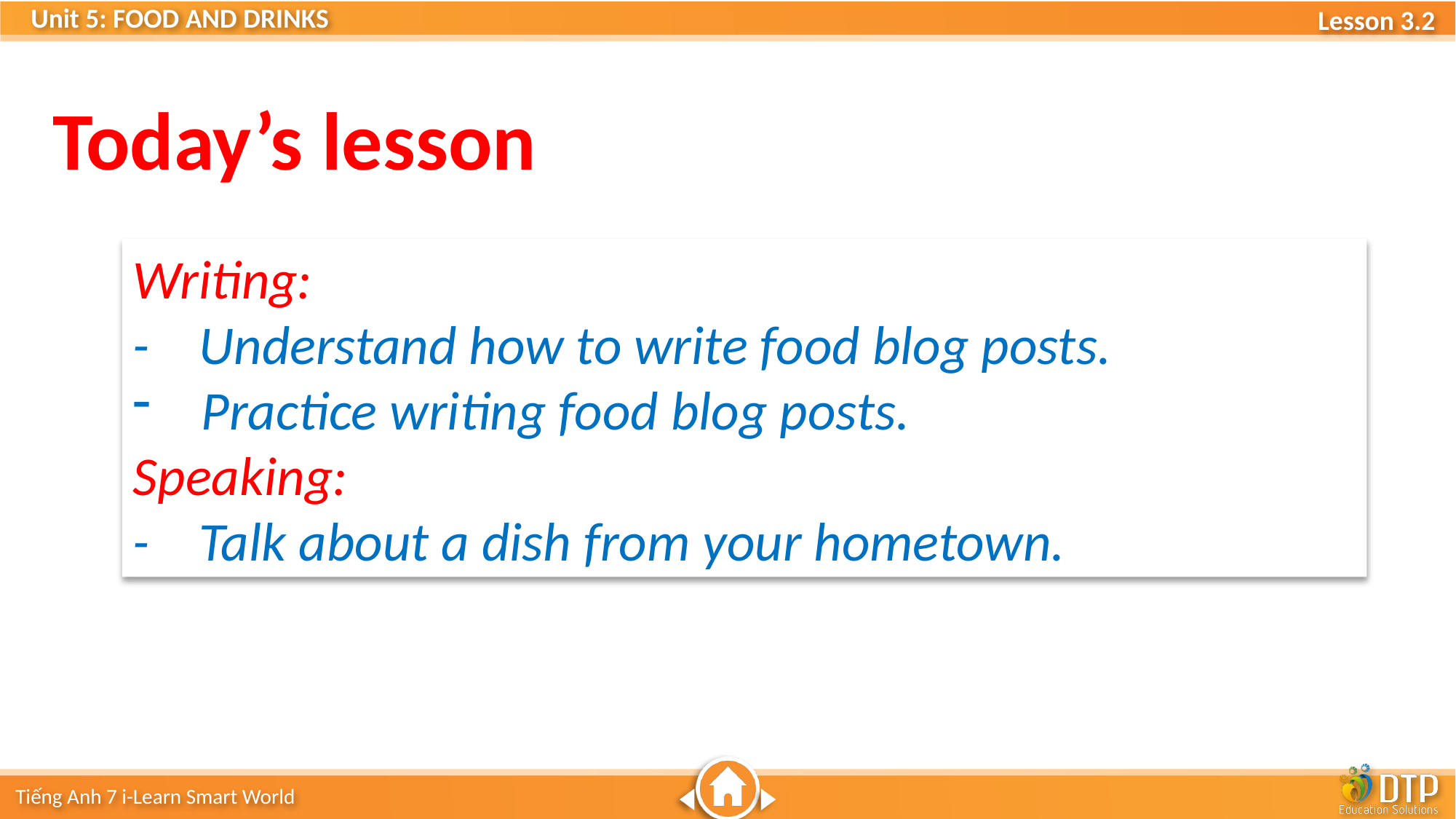

Today’s lesson
Writing:
-    Understand how to write food blog posts.
Practice writing food blog posts.
Speaking:
-    Talk about a dish from your hometown.